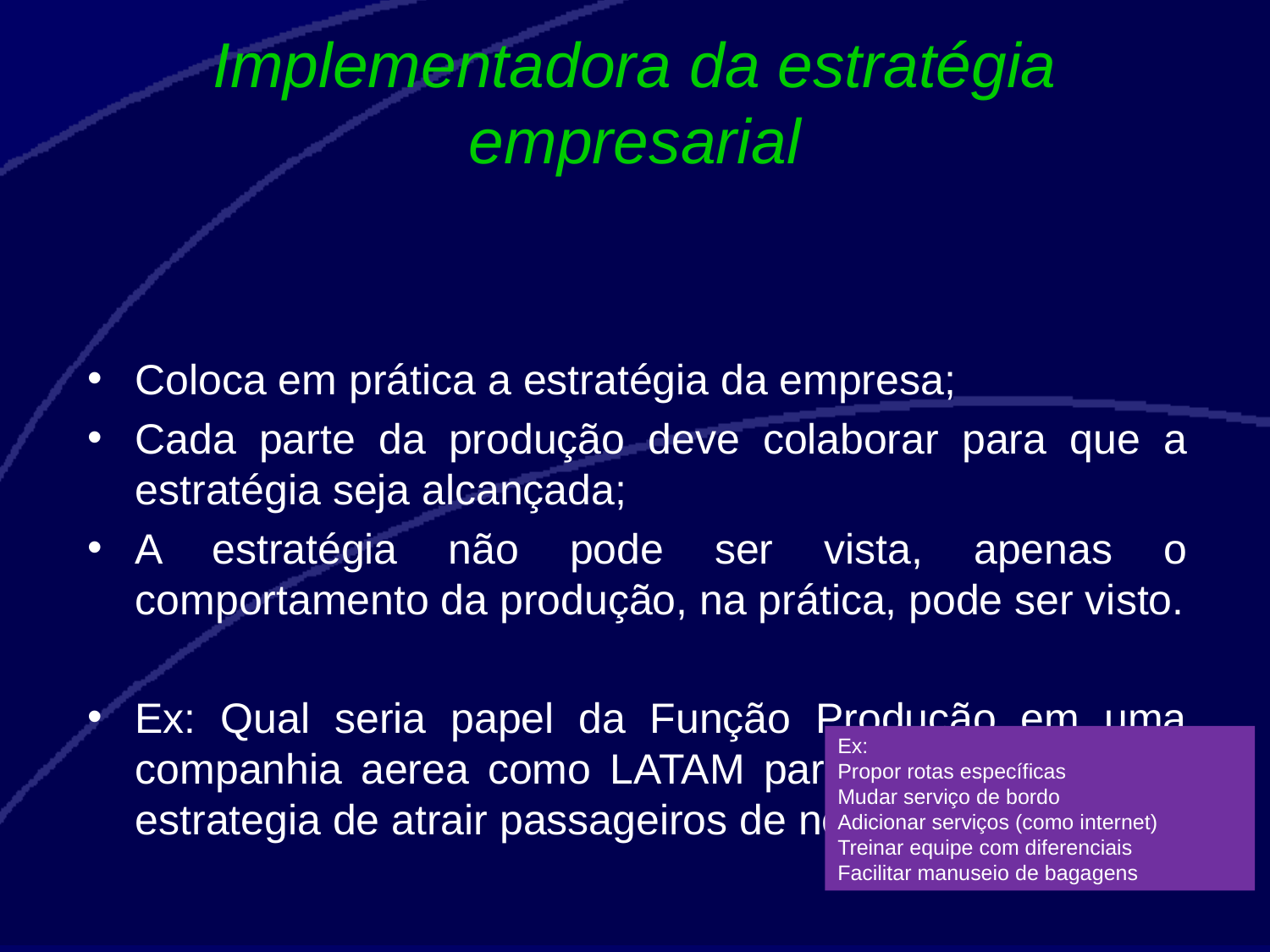

# Implementadora da estratégia empresarial
Coloca em prática a estratégia da empresa;
Cada parte da produção deve colaborar para que a estratégia seja alcançada;
A estratégia não pode ser vista, apenas o comportamento da produção, na prática, pode ser visto.

Ex: Qual seria papel da Função Produção em uma companhia aerea como LATAM para implementar sua estrategia de atrair passageiros de negócios?

Ex:
Propor rotas específicas
Mudar serviço de bordo
Adicionar serviços (como internet)
Treinar equipe com diferenciais
Facilitar manuseio de bagagens